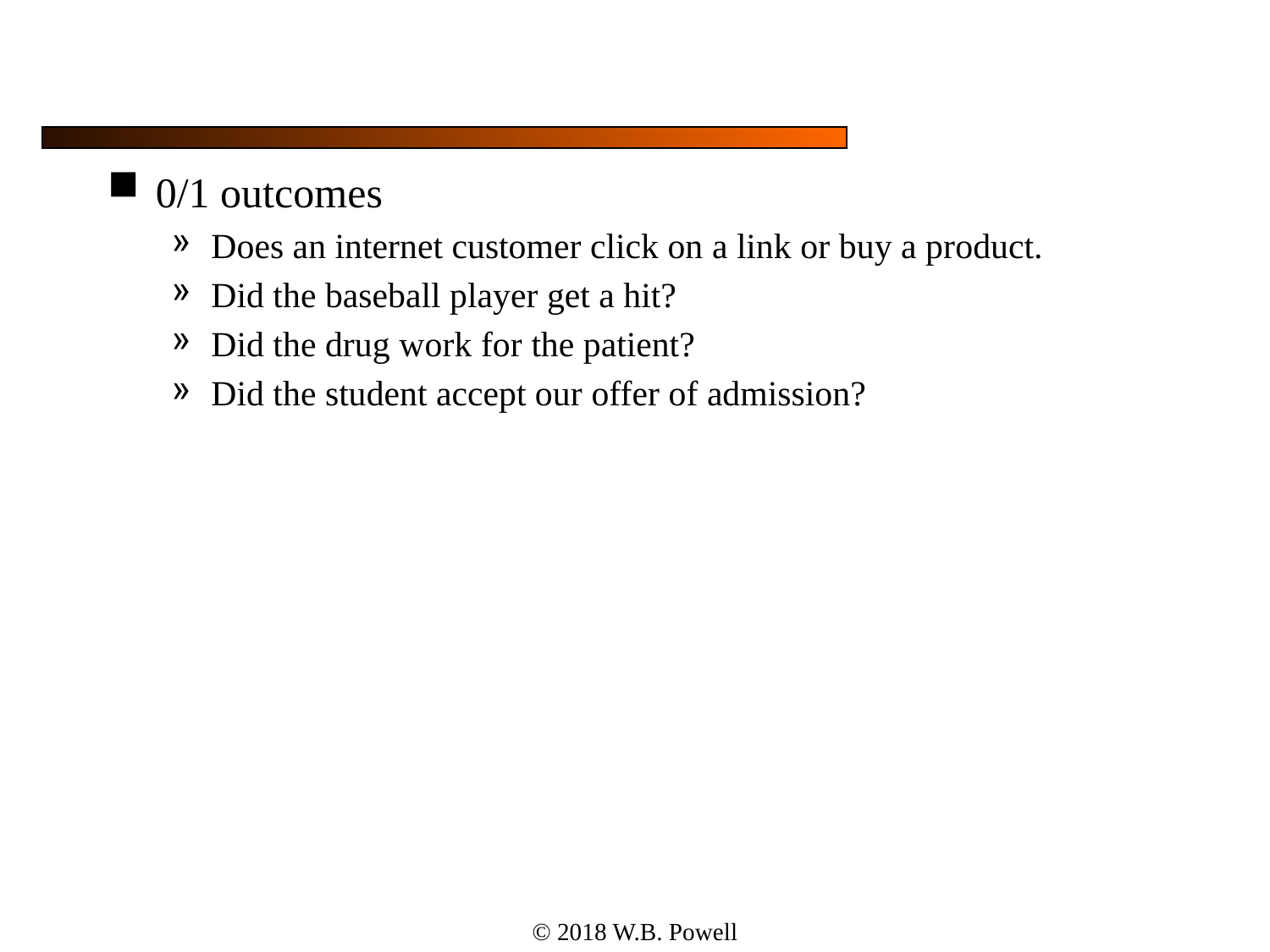

#
0/1 outcomes
Does an internet customer click on a link or buy a product.
Did the baseball player get a hit?
Did the drug work for the patient?
Did the student accept our offer of admission?
© 2018 W.B. Powell